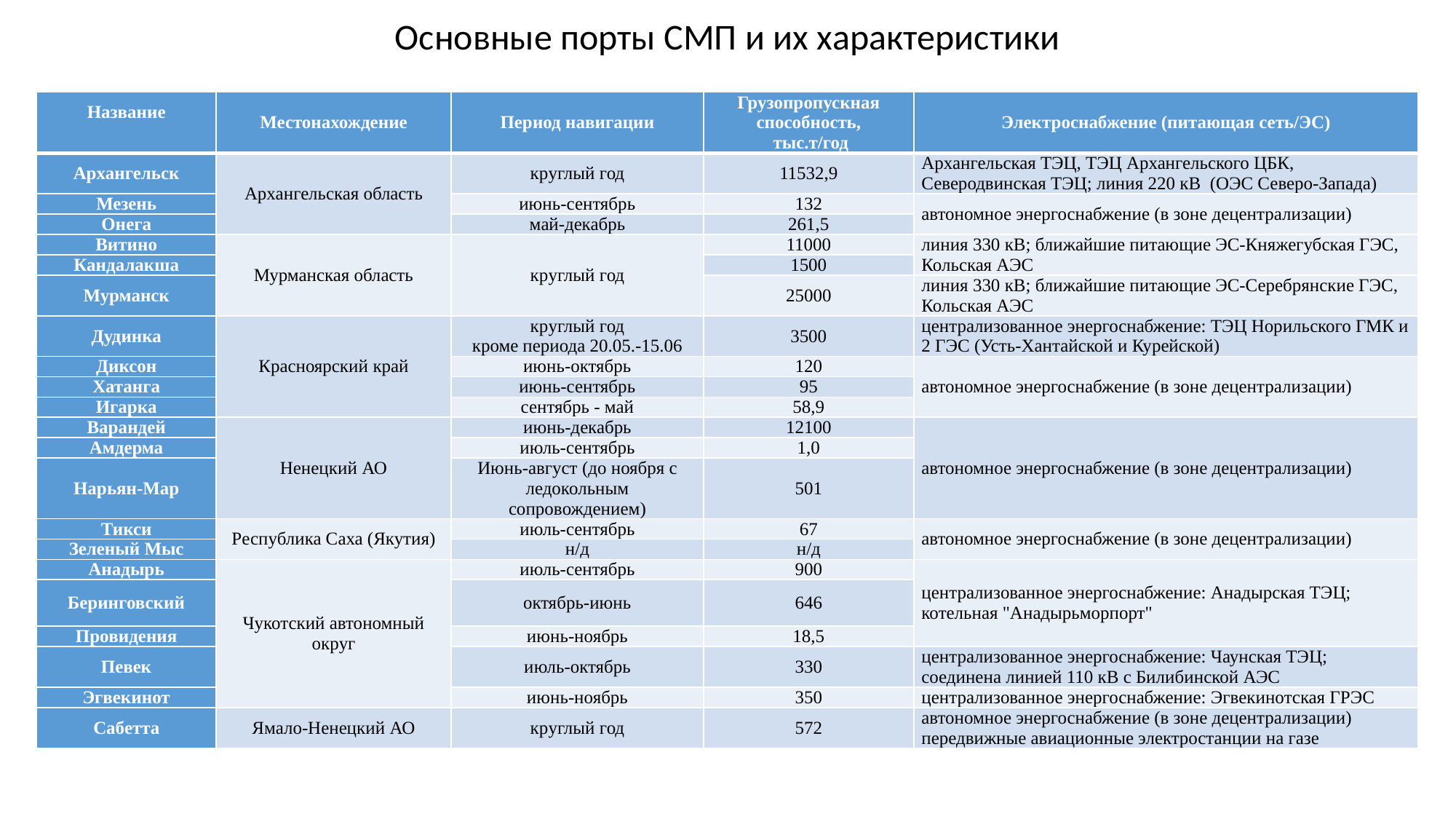

# Основные порты СМП и их характеристики
| Название | Местонахождение | Период навигации | Грузопропускная способность, тыс.т/год | Электроснабжение (питающая сеть/ЭС) |
| --- | --- | --- | --- | --- |
| Архангельск | Архангельская область | круглый год | 11532,9 | Архангельская ТЭЦ, ТЭЦ Архангельского ЦБК, Северодвинская ТЭЦ; линия 220 кВ (ОЭС Северо-Запада) |
| Мезень |  | июнь-сентябрь | 132 | автономное энергоснабжение (в зоне децентрализации) |
| Онега |  | май-декабрь | 261,5 |  |
| Витино | Мурманская область | круглый год | 11000 | линия 330 кВ; ближайшие питающие ЭС-Княжегубская ГЭС, Кольская АЭС |
| Кандалакша |  |  | 1500 |  |
| Мурманск |  |  | 25000 | линия 330 кВ; ближайшие питающие ЭС-Серебрянские ГЭС, Кольская АЭС |
| Дудинка | Красноярский край | круглый год кроме периода 20.05.-15.06 | 3500 | централизованное энергоснабжение: ТЭЦ Норильского ГМК и 2 ГЭС (Усть-Хантайской и Курейской) |
| Диксон |  | июнь-октябрь | 120 | автономное энергоснабжение (в зоне децентрализации) |
| Хатанга |  | июнь-сентябрь | 95 |  |
| Игарка |  | сентябрь - май | 58,9 |  |
| Варандей | Ненецкий АО | июнь-декабрь | 12100 | автономное энергоснабжение (в зоне децентрализации) |
| Амдерма |  | июль-сентябрь | 1,0 |  |
| Нарьян-Мар |  | Июнь-август (до ноября с ледокольным сопровождением) | 501 |  |
| Тикси | Республика Саха (Якутия) | июль-сентябрь | 67 | автономное энергоснабжение (в зоне децентрализации) |
| Зеленый Мыс |  | н/д | н/д |  |
| Анадырь | Чукотский автономный округ | июль-сентябрь | 900 | централизованное энергоснабжение: Анадырская ТЭЦ; котельная "Анадырьморпорт" |
| Беринговский |  | октябрь-июнь | 646 |  |
| Провидения |  | июнь-ноябрь | 18,5 |  |
| Певек |  | июль-октябрь | 330 | централизованное энергоснабжение: Чаунская ТЭЦ; соединена линией 110 кВ с Билибинской АЭС |
| Эгвекинот |  | июнь-ноябрь | 350 | централизованное энергоснабжение: Эгвекинотская ГРЭС |
| Сабетта | Ямало-Ненецкий АО | круглый год | 572 | автономное энергоснабжение (в зоне децентрализации) передвижные авиационные электростанции на газе |